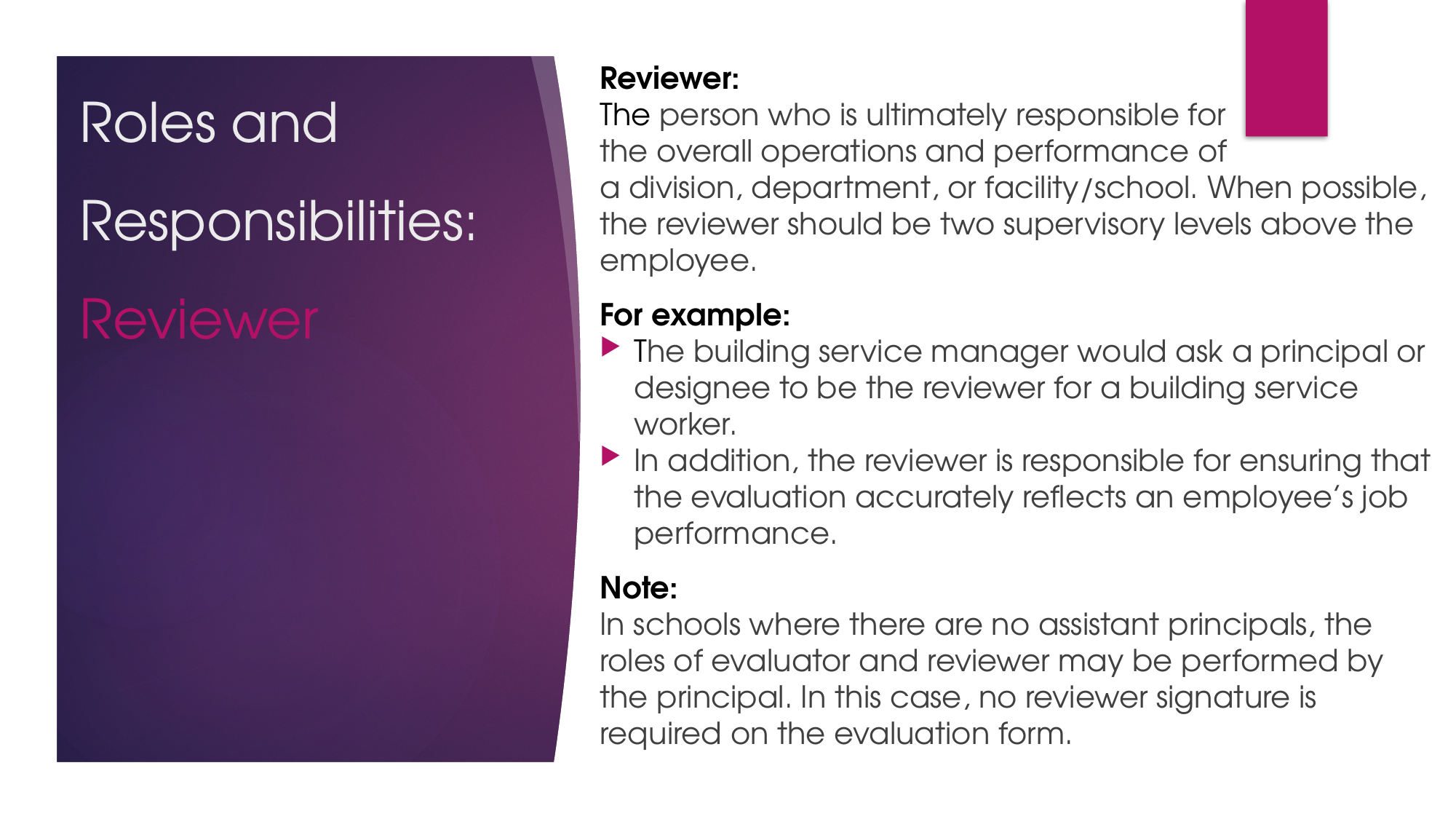

# Roles and Responsibilities: Reviewer
Reviewer:
The person who is ultimately responsible for                     the overall operations and performance of                       a division, department, or facility/school. When possible, the reviewer should be two supervisory levels above the employee.

For example:
The building service manager would ask a principal or designee to be the reviewer for a building service worker.
In addition, the reviewer is responsible for ensuring that the evaluation accurately reflects an employee’s job performance.

Note:
In schools where there are no assistant principals, the roles of evaluator and reviewer may be performed by the principal. In this case, no reviewer signature is required on the evaluation form.